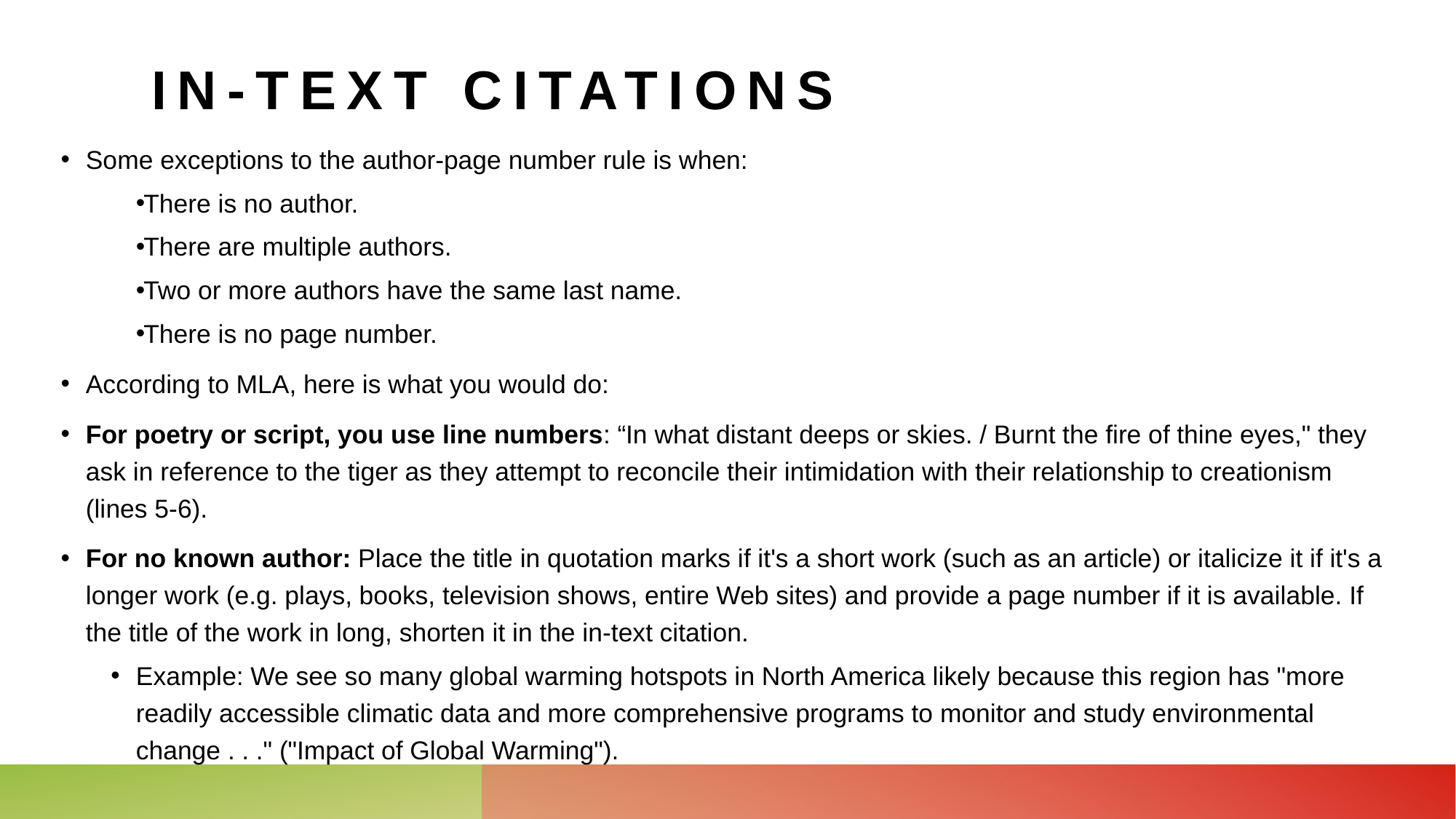

# In-text citations
Some exceptions to the author-page number rule is when:
There is no author.
There are multiple authors.
Two or more authors have the same last name.
There is no page number.
According to MLA, here is what you would do:
For poetry or script, you use line numbers: “In what distant deeps or skies. / Burnt the fire of thine eyes," they ask in reference to the tiger as they attempt to reconcile their intimidation with their relationship to creationism (lines 5-6).
For no known author: Place the title in quotation marks if it's a short work (such as an article) or italicize it if it's a longer work (e.g. plays, books, television shows, entire Web sites) and provide a page number if it is available. If the title of the work in long, shorten it in the in-text citation.
Example: We see so many global warming hotspots in North America likely because this region has "more readily accessible climatic data and more comprehensive programs to monitor and study environmental change . . ." ("Impact of Global Warming").